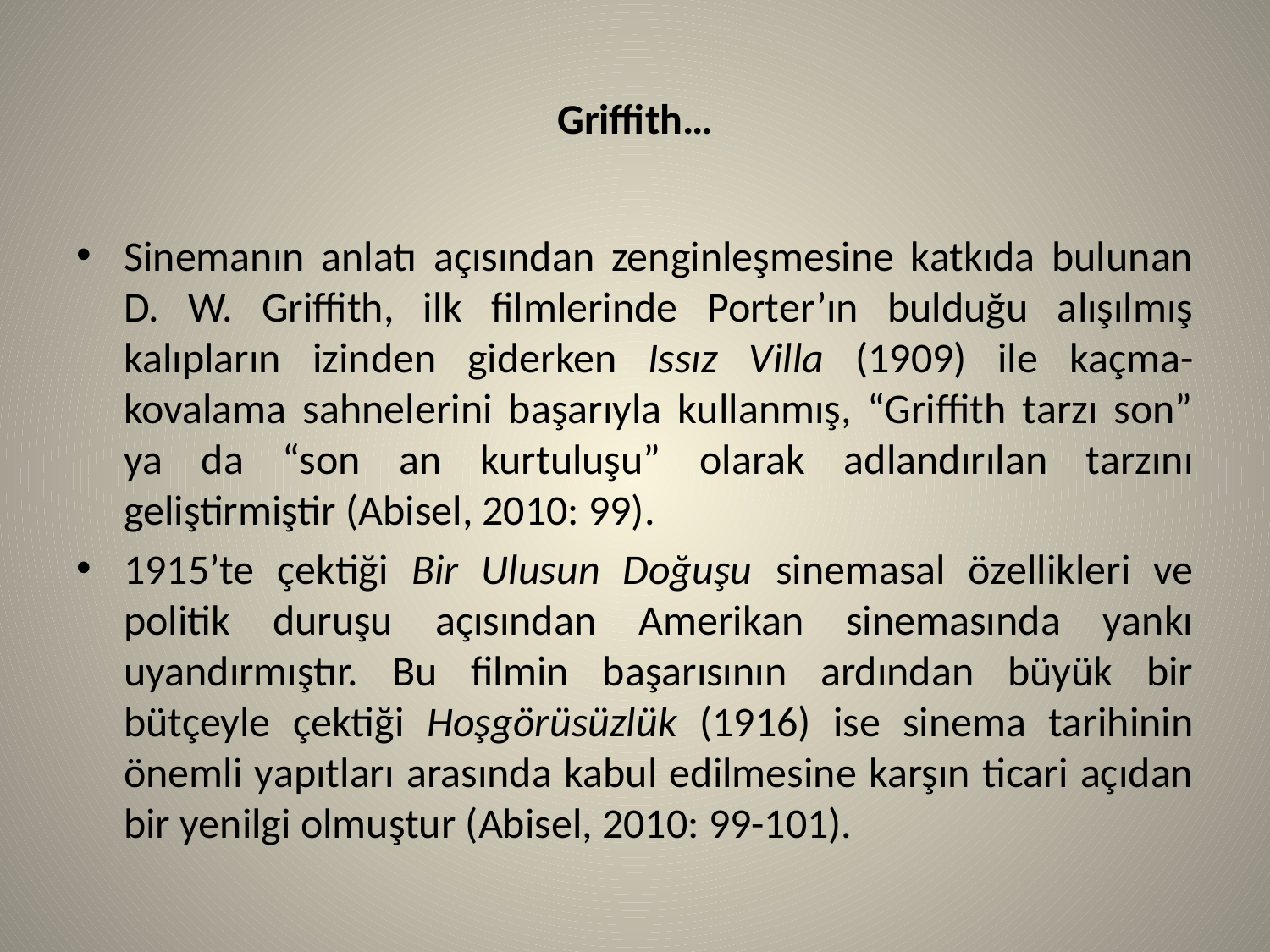

# Griffith…
Sinemanın anlatı açısından zenginleşmesine katkıda bulunan D. W. Griffith, ilk filmlerinde Porter’ın bulduğu alışılmış kalıpların izinden giderken Issız Villa (1909) ile kaçma-kovalama sahnelerini başarıyla kullanmış, “Griffith tarzı son” ya da “son an kurtuluşu” olarak adlandırılan tarzını geliştirmiştir (Abisel, 2010: 99).
1915’te çektiği Bir Ulusun Doğuşu sinemasal özellikleri ve politik duruşu açısından Amerikan sinemasında yankı uyandırmıştır. Bu filmin başarısının ardından büyük bir bütçeyle çektiği Hoşgörüsüzlük (1916) ise sinema tarihinin önemli yapıtları arasında kabul edilmesine karşın ticari açıdan bir yenilgi olmuştur (Abisel, 2010: 99-101).